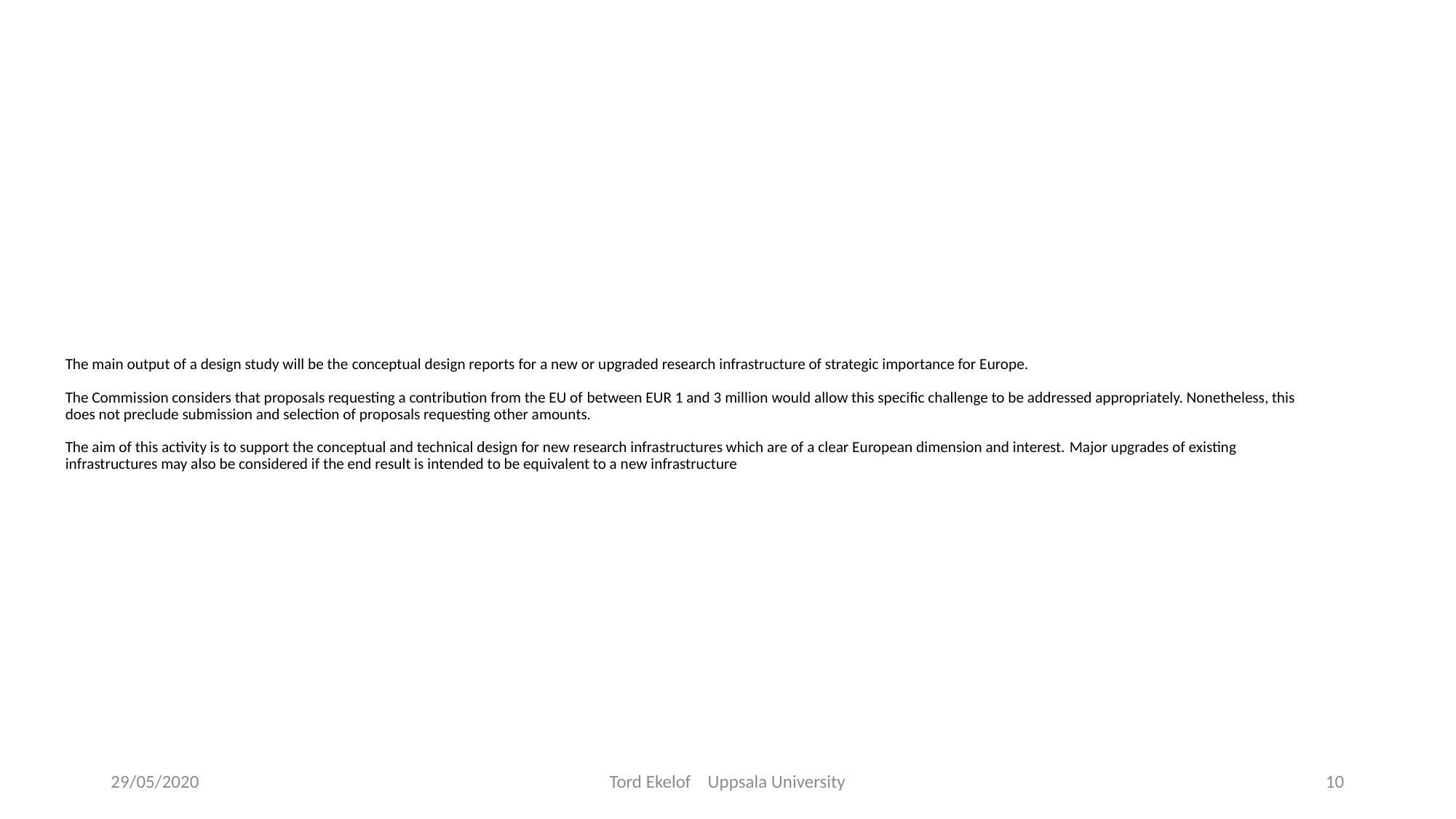

# The main output of a design study will be the conceptual design reports for a new or upgraded research infrastructure of strategic importance for Europe. The Commission considers that proposals requesting a contribution from the EU of between EUR 1 and 3 million would allow this specific challenge to be addressed appropriately. Nonetheless, this does not preclude submission and selection of proposals requesting other amounts. The aim of this activity is to support the conceptual and technical design for new research infrastructures which are of a clear European dimension and interest. Major upgrades of existing infrastructures may also be considered if the end result is intended to be equivalent to a new infrastructure
29/05/2020
Tord Ekelof    Uppsala University
10